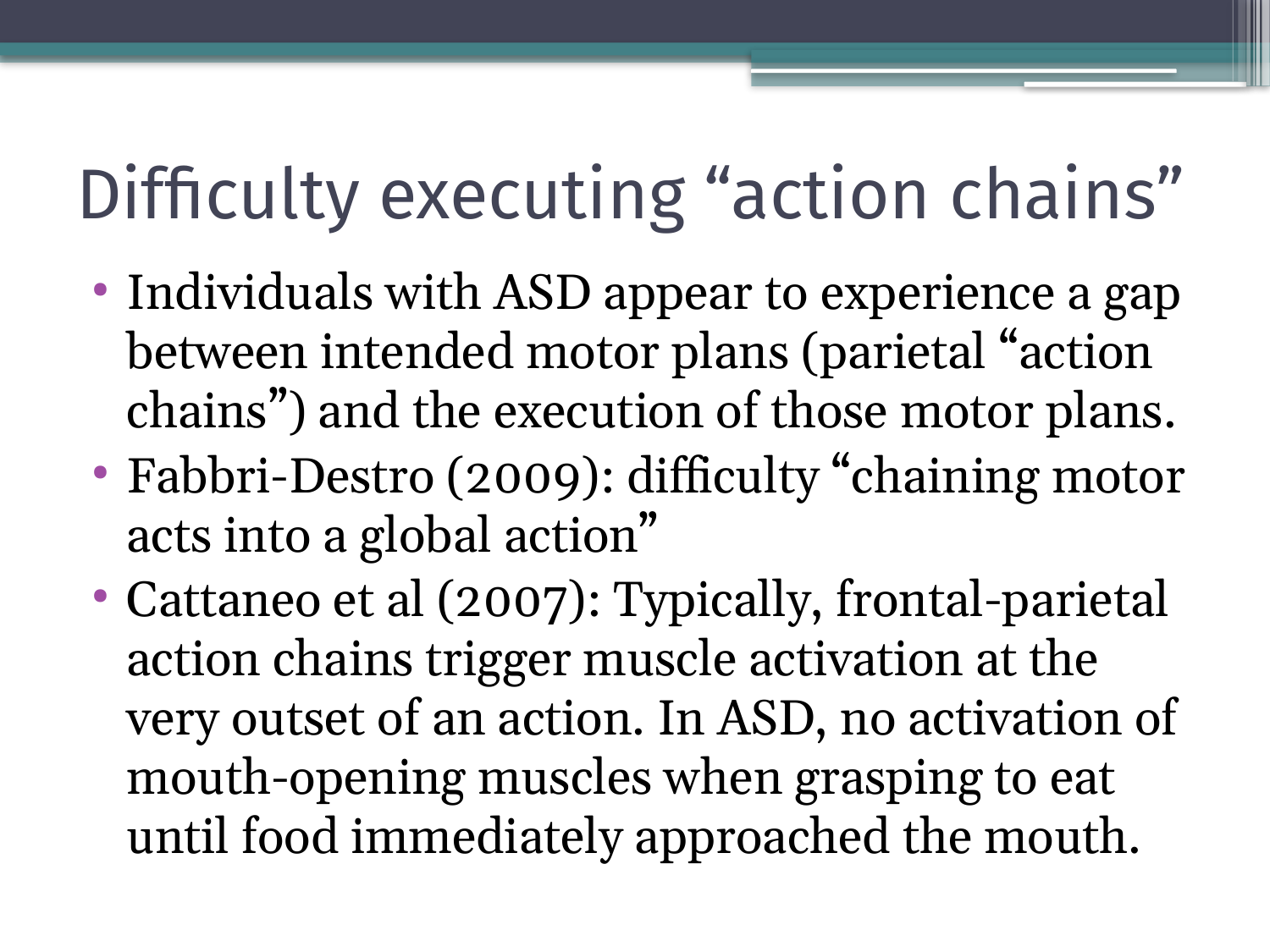

# Difficulty executing “action chains”
Individuals with ASD appear to experience a gap between intended motor plans (parietal “action chains”) and the execution of those motor plans.
Fabbri-Destro (2009): difficulty “chaining motor acts into a global action”
Cattaneo et al (2007): Typically, frontal-parietal action chains trigger muscle activation at the very outset of an action. In ASD, no activation of mouth-opening muscles when grasping to eat until food immediately approached the mouth.